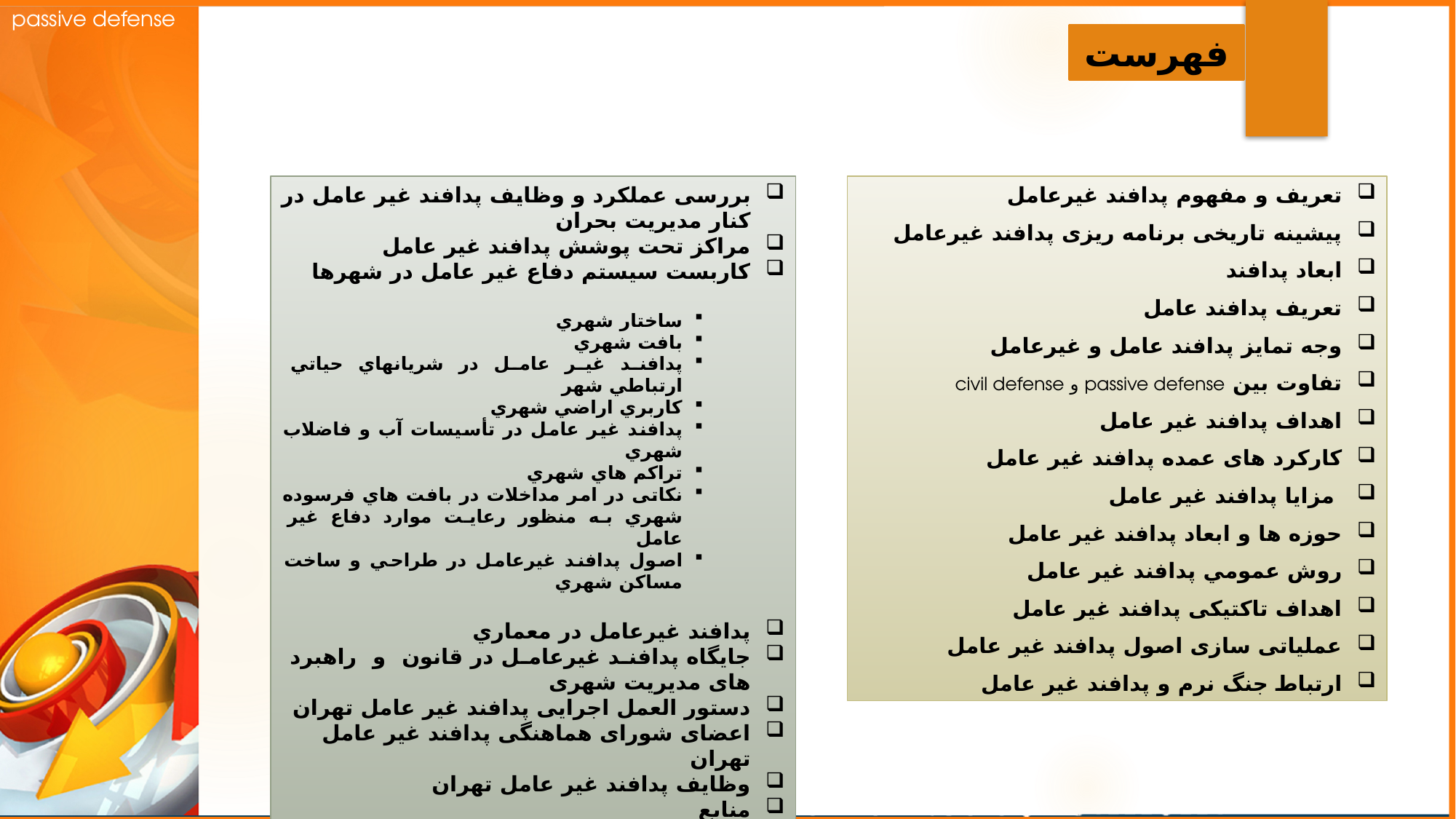

passive defense
فهرست
بررسی عملكرد و وظایف پدافند غیر عامل در کنار مدیریت بحران
مراکز تحت پوشش پدافند غیر عامل
كاربست سيستم دفاع غير عامل در شهرها

ساختار شهري
بافت شهري
پدافند غير عامل در شريانهاي حياتي ارتباطي شهر
كاربري اراضي شهري
پدافند غير عامل در تأسيسات آب و فاضلاب شهري
تراكم هاي شهري
نكاتی در امر مداخلات در بافت هاي فرسوده شهري به منظور رعايت موارد دفاع غير عامل
اصول پدافند غيرعامل در طراحي و ساخت مساكن شهري

پدافند غيرعامل در معماري
جایگاه پدافند غیرعامل در قانون و راهبرد های مدیریت شهری
دستور العمل اجرایی پدافند غیر عامل تهران
اعضای شورای هماهنگی پدافند غیر عامل تهران
وظایف پدافند غیر عامل تهران
منابع
تعریف و مفهوم پدافند غیرعامل
پیشینه تاریخی برنامه ریزی پدافند غیرعامل
ابعاد پدافند
تعریف پدافند عامل
وجه تمایز پدافند عامل و غیرعامل
تفاوت بین passive defense و civil defense
اهداف پدافند غیر عامل
کارکرد های عمده پدافند غیر عامل
 مزایا پدافند غیر عامل
حوزه ها و ابعاد پدافند غیر عامل
روش عمومي پدافند غیر عامل
اهداف تاکتیکی پدافند غیر عامل
عملیاتی سازی اصول پدافند غیر عامل
ارتباط جنگ نرم و پدافند غیر عامل